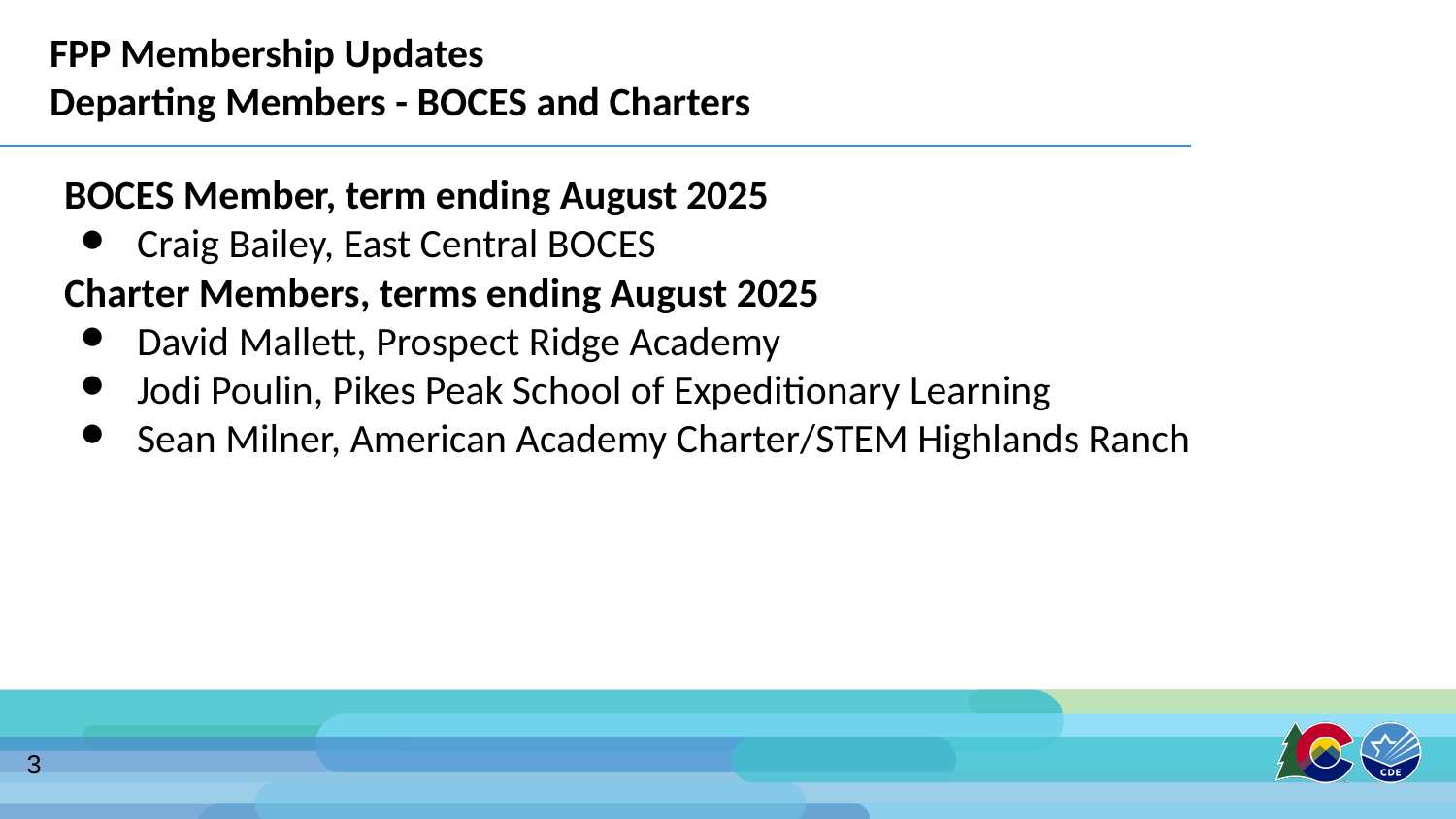

# FPP Membership Updates
Departing Members - BOCES and Charters
BOCES Member, term ending August 2025
Craig Bailey, East Central BOCES
Charter Members, terms ending August 2025
David Mallett, Prospect Ridge Academy
Jodi Poulin, Pikes Peak School of Expeditionary Learning
Sean Milner, American Academy Charter/STEM Highlands Ranch